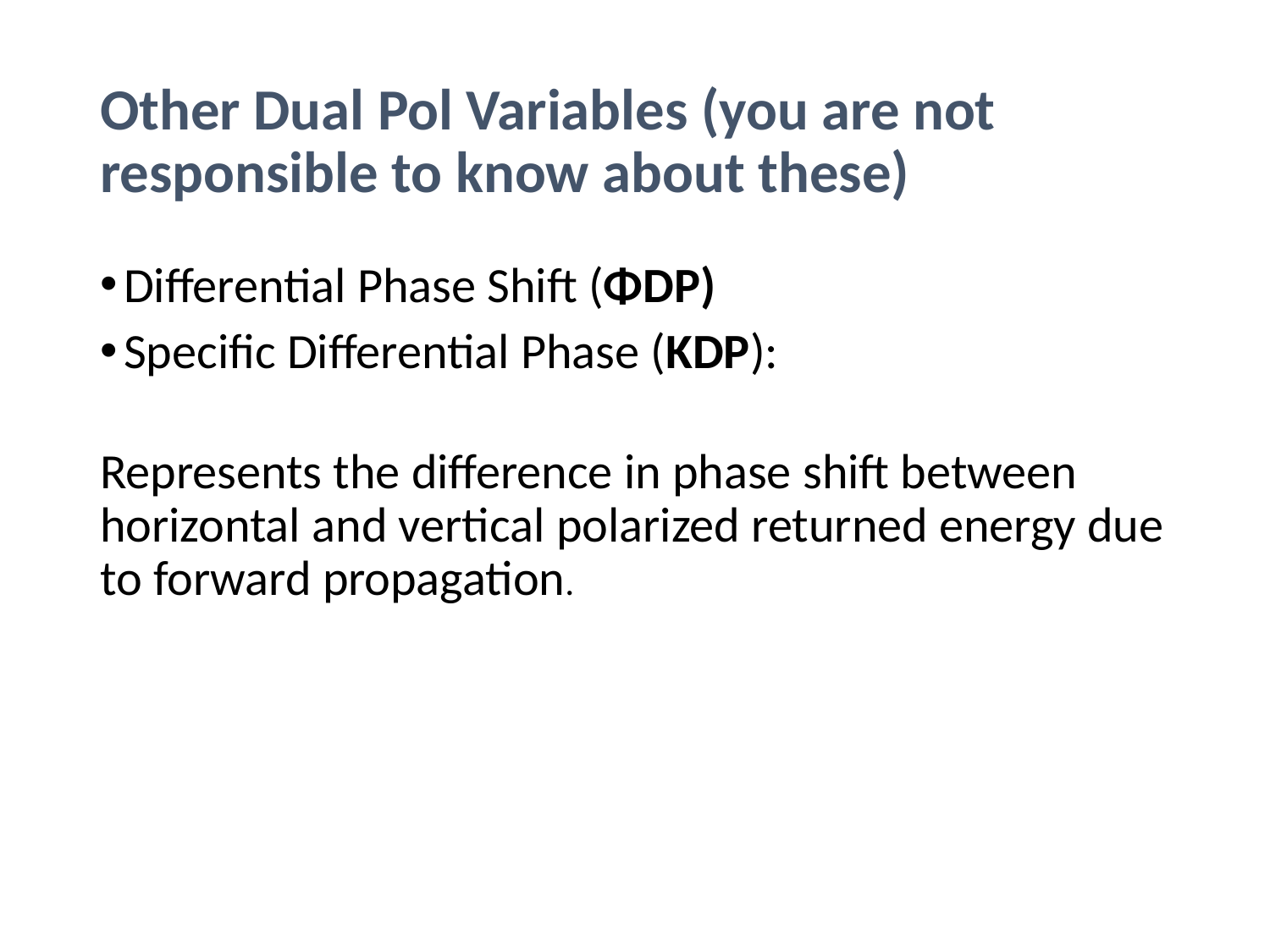

# Other Dual Pol Variables (you are not responsible to know about these)
Differential Phase Shift (ΦDP)
Specific Differential Phase (KDP):
Represents the difference in phase shift between horizontal and vertical polarized returned energy due to forward propagation.